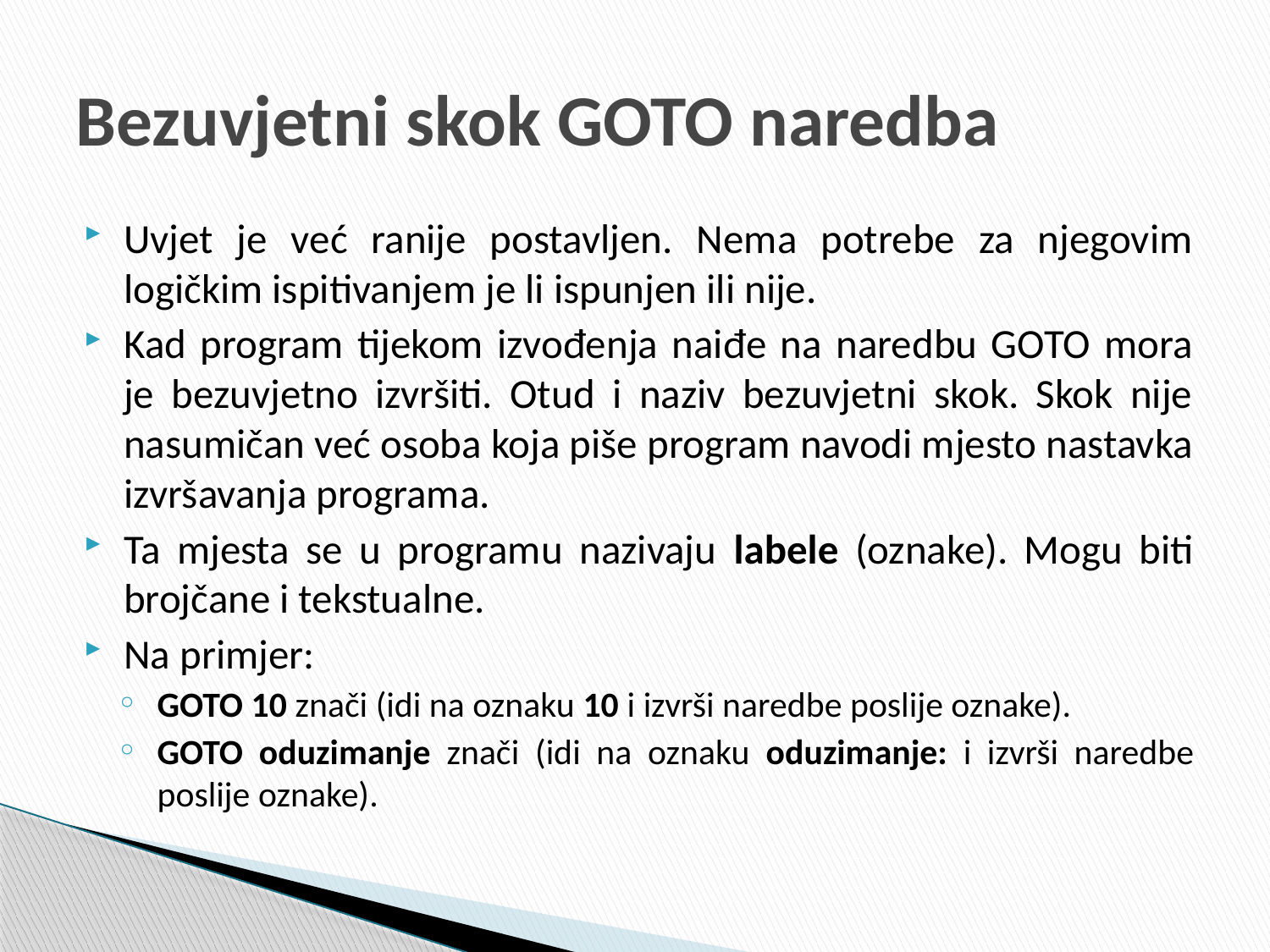

# Bezuvjetni skok GOTO naredba
Uvjet je već ranije postavljen. Nema potrebe za njegovim logičkim ispitivanjem je li ispunjen ili nije.
Kad program tijekom izvođenja naiđe na naredbu GOTO mora je bezuvjetno izvršiti. Otud i naziv bezuvjetni skok. Skok nije nasumičan već osoba koja piše program navodi mjesto nastavka izvršavanja programa.
Ta mjesta se u programu nazivaju labele (oznake). Mogu biti brojčane i tekstualne.
Na primjer:
GOTO 10 znači (idi na oznaku 10 i izvrši naredbe poslije oznake).
GOTO oduzimanje znači (idi na oznaku oduzimanje: i izvrši naredbe poslije oznake).